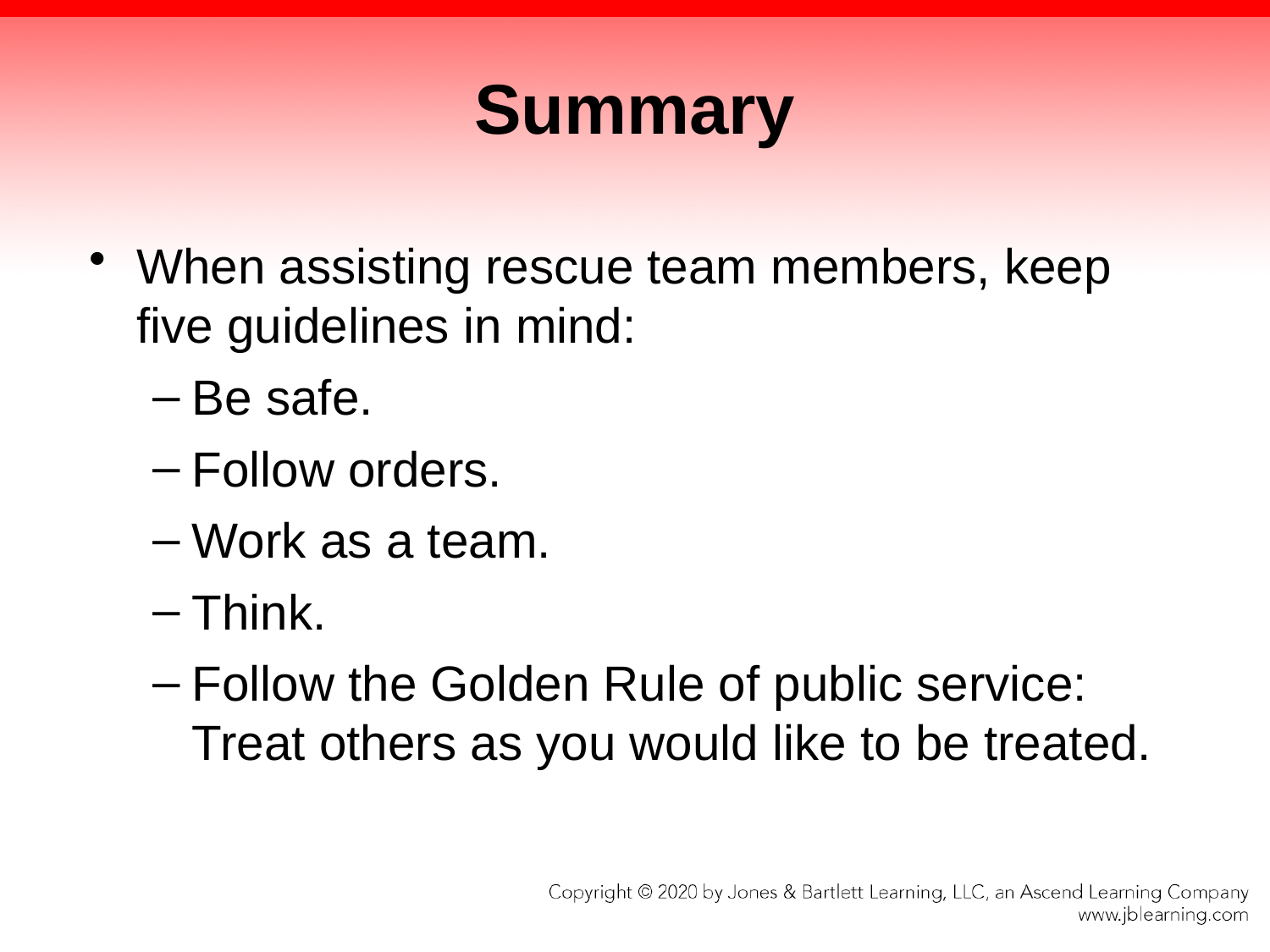

# Summary
When assisting rescue team members, keep five guidelines in mind:
Be safe.
Follow orders.
Work as a team.
Think.
Follow the Golden Rule of public service: Treat others as you would like to be treated.